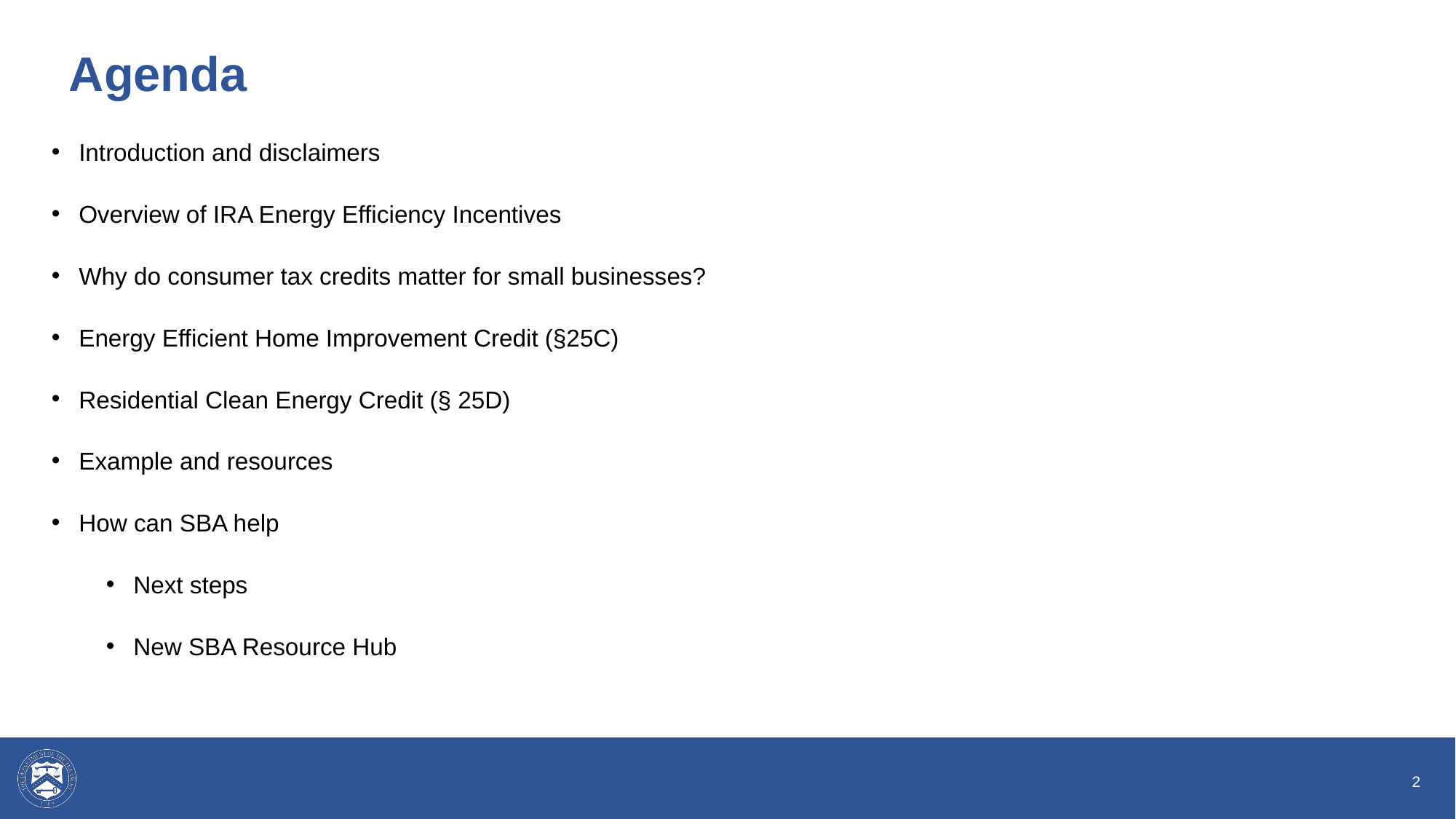

# Agenda
Introduction and disclaimers
Overview of IRA Energy Efficiency Incentives
Why do consumer tax credits matter for small businesses?
Energy Efficient Home Improvement Credit (§25C)
Residential Clean Energy Credit (§ 25D)
Example and resources
How can SBA help
Next steps
New SBA Resource Hub